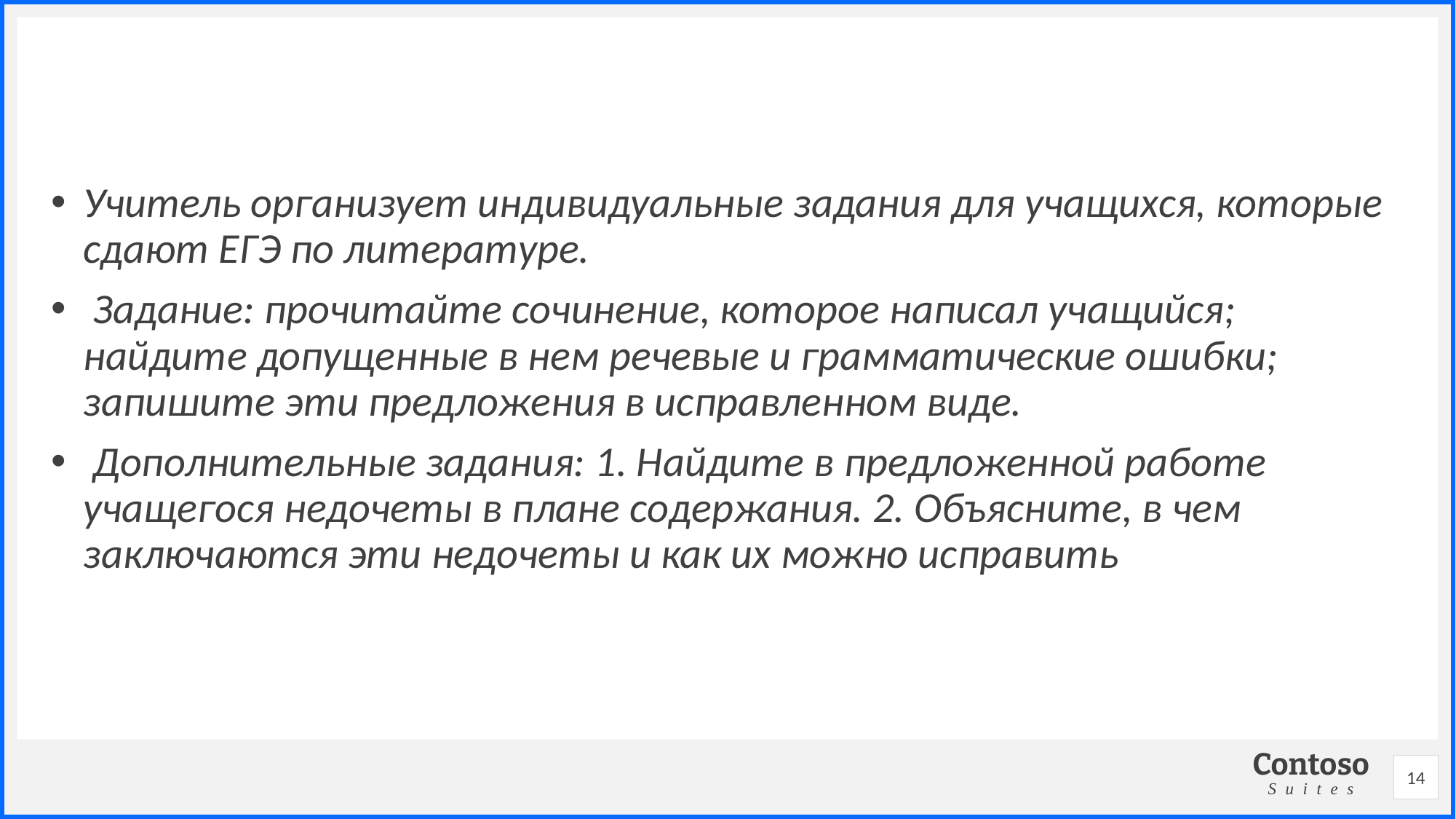

Учитель организует индивидуальные задания для учащихся, которые сдают ЕГЭ по литературе.
 Задание: прочитайте сочинение, которое написал учащийся; найдите допущенные в нем речевые и грамматические ошибки; запишите эти предложения в исправленном виде.
 Дополнительные задания: 1. Найдите в предложенной работе учащегося недочеты в плане содержания. 2. Объясните, в чем заключаются эти недочеты и как их можно исправить

14